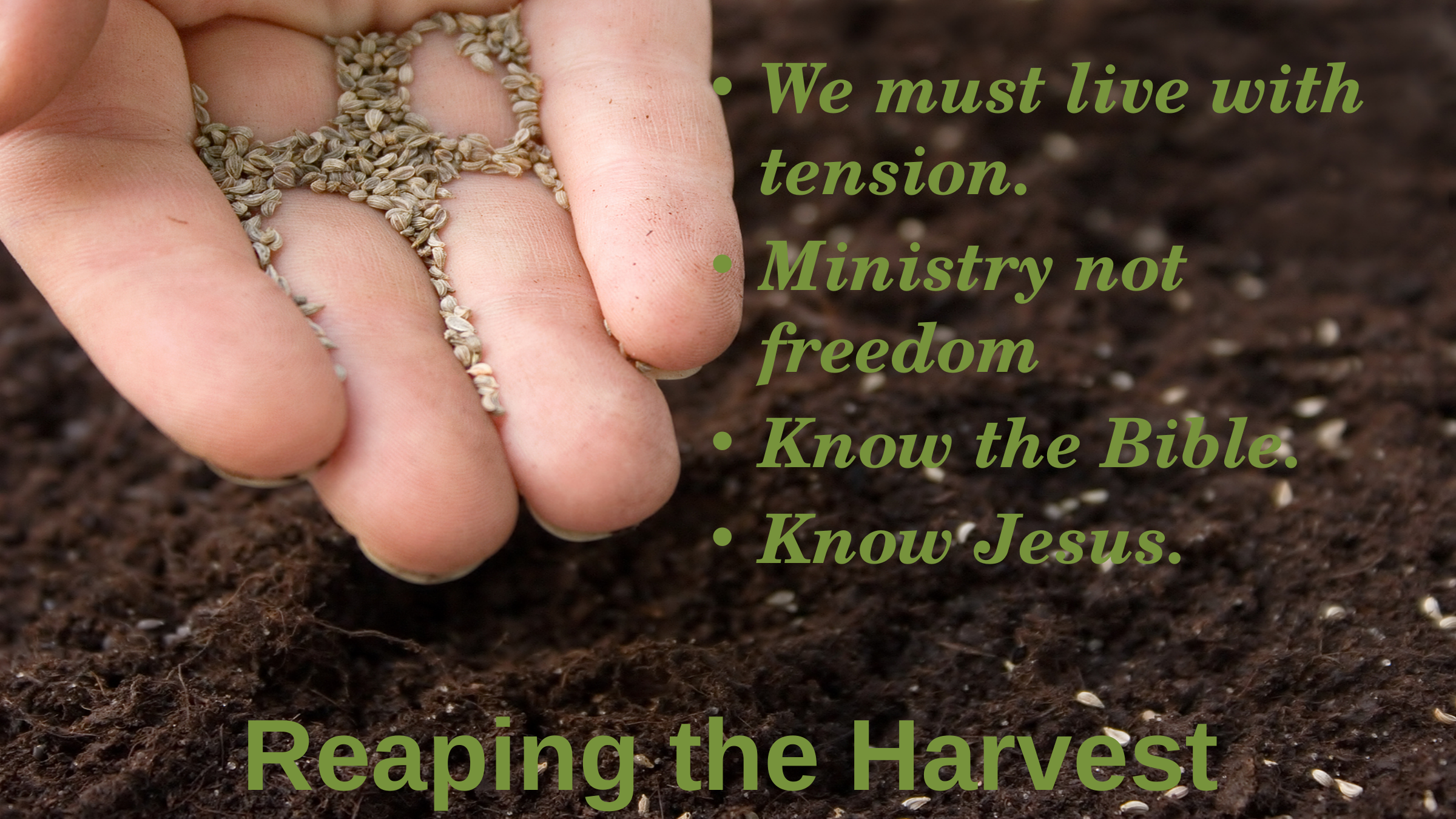

We must live with tension.
Ministry not freedom
Know the Bible.
Know Jesus.
# Reaping the Harvest